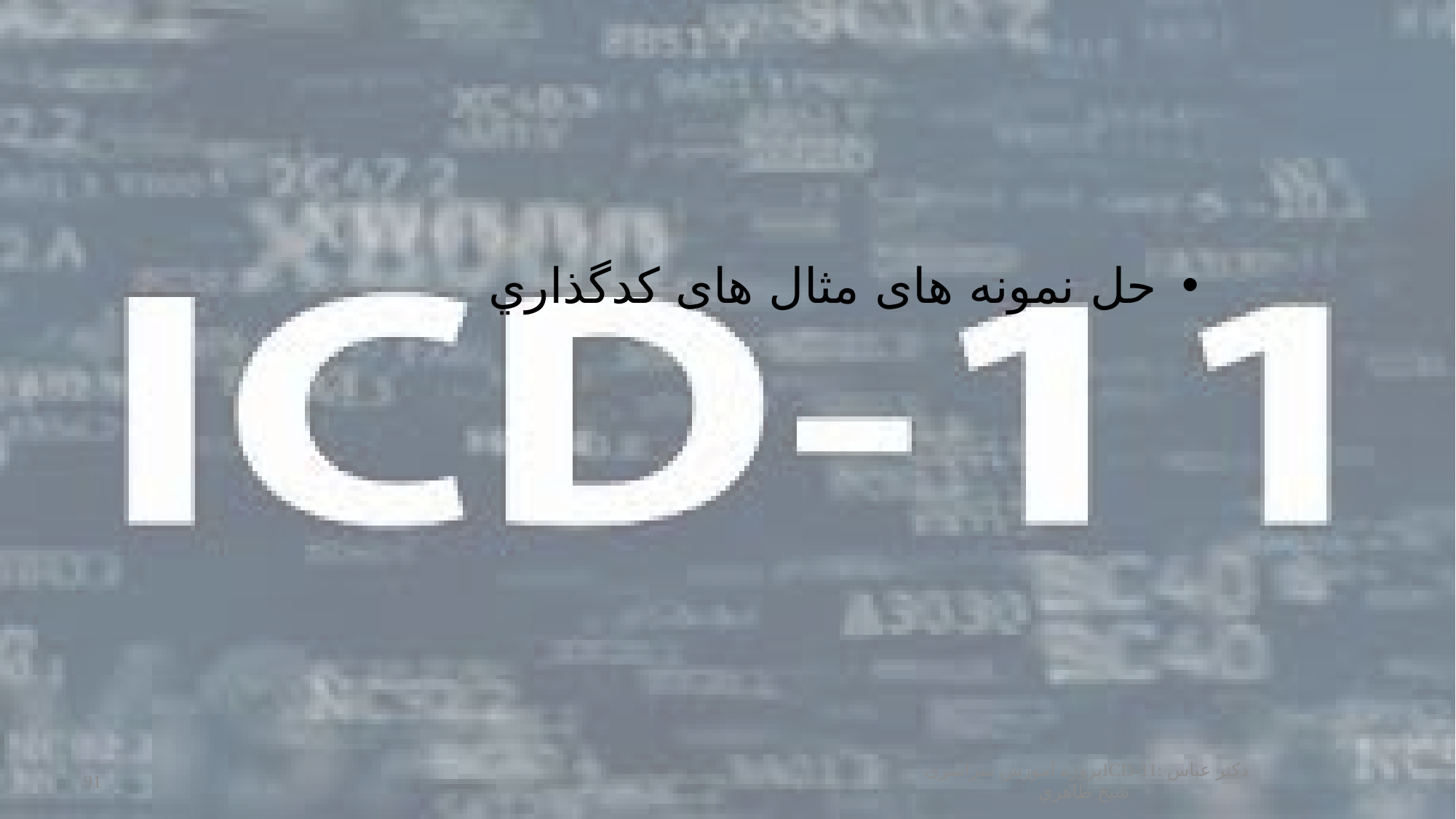

#

حل نمونه های مثال های كدگذاري

پروژه آموزش سراسریICD-11: دكتر عباس شيخ طاهري
91